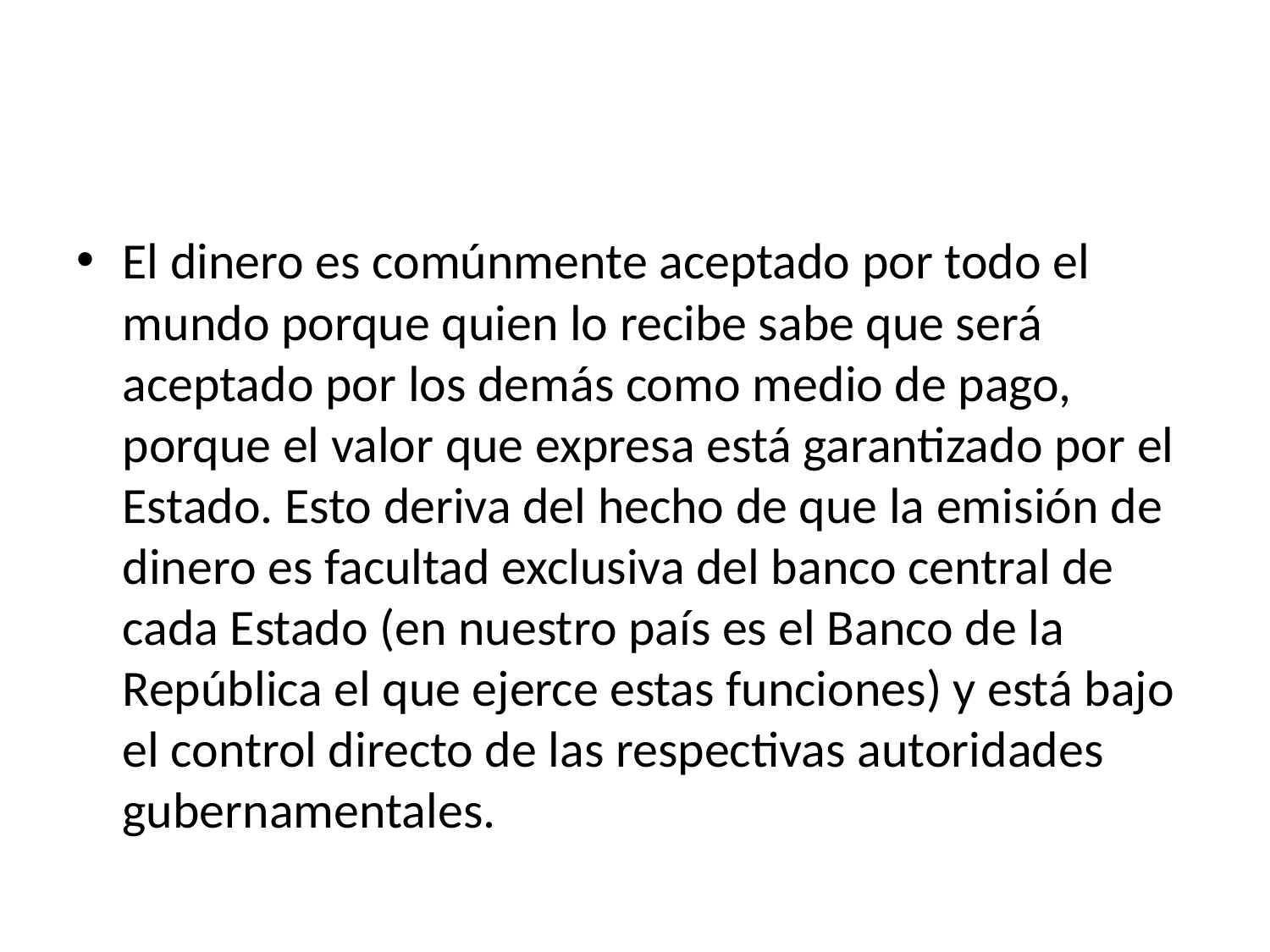

#
El dinero es comúnmente aceptado por todo el mundo porque quien lo recibe sabe que será aceptado por los demás como medio de pago, porque el valor que expresa está garantizado por el Estado. Esto deriva del hecho de que la emisión de dinero es facultad exclusiva del banco central de cada Estado (en nuestro país es el Banco de la  República el que ejerce estas funciones) y está bajo el control directo de las respectivas autoridades gubernamentales.